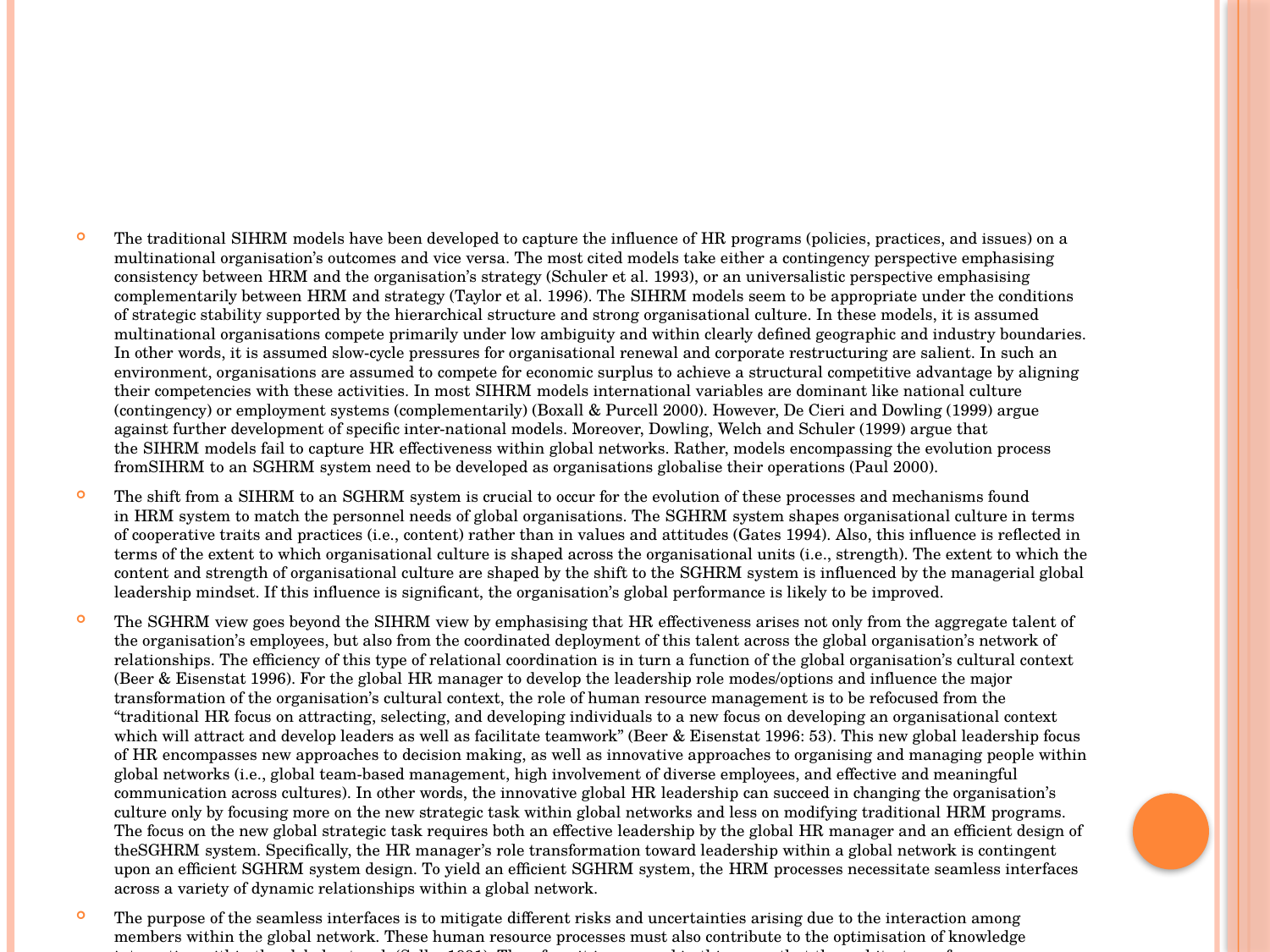

#
The traditional SIHRM models have been developed to capture the influence of HR programs (policies, practices, and issues) on a multinational organisation’s outcomes and vice versa. The most cited models take either a contingency perspective emphasising consistency between HRM and the organisation’s strategy (Schuler et al. 1993), or an universalistic perspective emphasising complementarily between HRM and strategy (Taylor et al. 1996). The SIHRM models seem to be appropriate under the conditions of strategic stability supported by the hierarchical structure and strong organisational culture. In these models, it is assumed multinational organisations compete primarily under low ambiguity and within clearly defined geographic and industry boundaries. In other words, it is assumed slow-cycle pressures for organisational renewal and corporate restructuring are salient. In such an environment, organisations are assumed to compete for economic surplus to achieve a structural competitive advantage by aligning their competencies with these activities. In most SIHRM models international variables are dominant like national culture (contingency) or employment systems (complementarily) (Boxall & Purcell 2000). However, De Cieri and Dowling (1999) argue against further development of specific inter-national models. Moreover, Dowling, Welch and Schuler (1999) argue that the SIHRM models fail to capture HR effectiveness within global networks. Rather, models encompassing the evolution process fromSIHRM to an SGHRM system need to be developed as organisations globalise their operations (Paul 2000).
The shift from a SIHRM to an SGHRM system is crucial to occur for the evolution of these processes and mechanisms found in HRM system to match the personnel needs of global organisations. The SGHRM system shapes organisational culture in terms of cooperative traits and practices (i.e., content) rather than in values and attitudes (Gates 1994). Also, this influence is reflected in terms of the extent to which organisational culture is shaped across the organisational units (i.e., strength). The extent to which the content and strength of organisational culture are shaped by the shift to the SGHRM system is influenced by the managerial global leadership mindset. If this influence is significant, the organisation’s global performance is likely to be improved.
The SGHRM view goes beyond the SIHRM view by emphasising that HR effectiveness arises not only from the aggregate talent of the organisation’s employees, but also from the coordinated deployment of this talent across the global organisation’s network of relationships. The efficiency of this type of relational coordination is in turn a function of the global organisation’s cultural context (Beer & Eisenstat 1996). For the global HR manager to develop the leadership role modes/options and influence the major transformation of the organisation’s cultural context, the role of human resource management is to be refocused from the “traditional HR focus on attracting, selecting, and developing individuals to a new focus on developing an organisational context which will attract and develop leaders as well as facilitate teamwork” (Beer & Eisenstat 1996: 53). This new global leadership focus of HR encompasses new approaches to decision making, as well as innovative approaches to organising and managing people within global networks (i.e., global team-based management, high involvement of diverse employees, and effective and meaningful communication across cultures). In other words, the innovative global HR leadership can succeed in changing the organisation’s culture only by focusing more on the new strategic task within global networks and less on modifying traditional HRM programs. The focus on the new global strategic task requires both an effective leadership by the global HR manager and an efficient design of theSGHRM system. Specifically, the HR manager’s role transformation toward leadership within a global network is contingent upon an efficient SGHRM system design. To yield an efficient SGHRM system, the HRM processes necessitate seamless interfaces across a variety of dynamic relationships within a global network.
The purpose of the seamless interfaces is to mitigate different risks and uncertainties arising due to the interaction among members within the global network. These human resource processes must also contribute to the optimisation of knowledge integration within the global network (Salbu 1991). Therefore, it is proposed in this paper that the architecture of the SGHRM system depends upon the scope of the MNC strategic orientation relative to network members and the extent of the dynamics in the global network environment. By using the theoretical perspectives of relational contracting (Macneil 1974, 1978, 1980, 1985), and the knowledgebased view of the firm (Grant 1996), a theoretical framework for an efficient SGHRM system design supporting global HR manager’s leadership can be developed for global organisations.